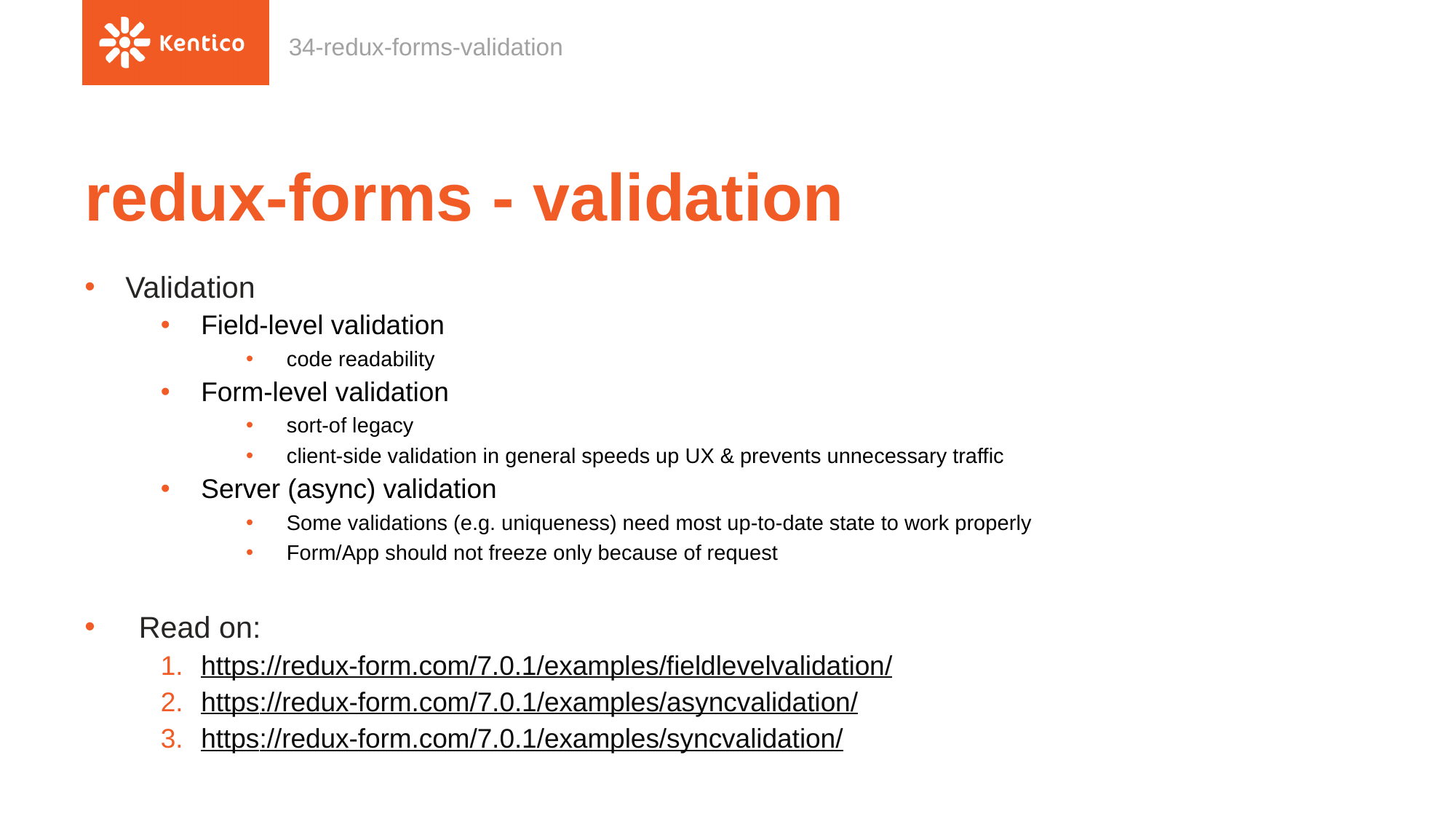

34-redux-forms-validation
# redux-forms - validation
Validation
Field-level validation
code readability
Form-level validation
sort-of legacy
client-side validation in general speeds up UX & prevents unnecessary traffic
Server (async) validation
Some validations (e.g. uniqueness) need most up-to-date state to work properly
Form/App should not freeze only because of request

Read on:
https://redux-form.com/7.0.1/examples/fieldlevelvalidation/
https://redux-form.com/7.0.1/examples/asyncvalidation/
https://redux-form.com/7.0.1/examples/syncvalidation/